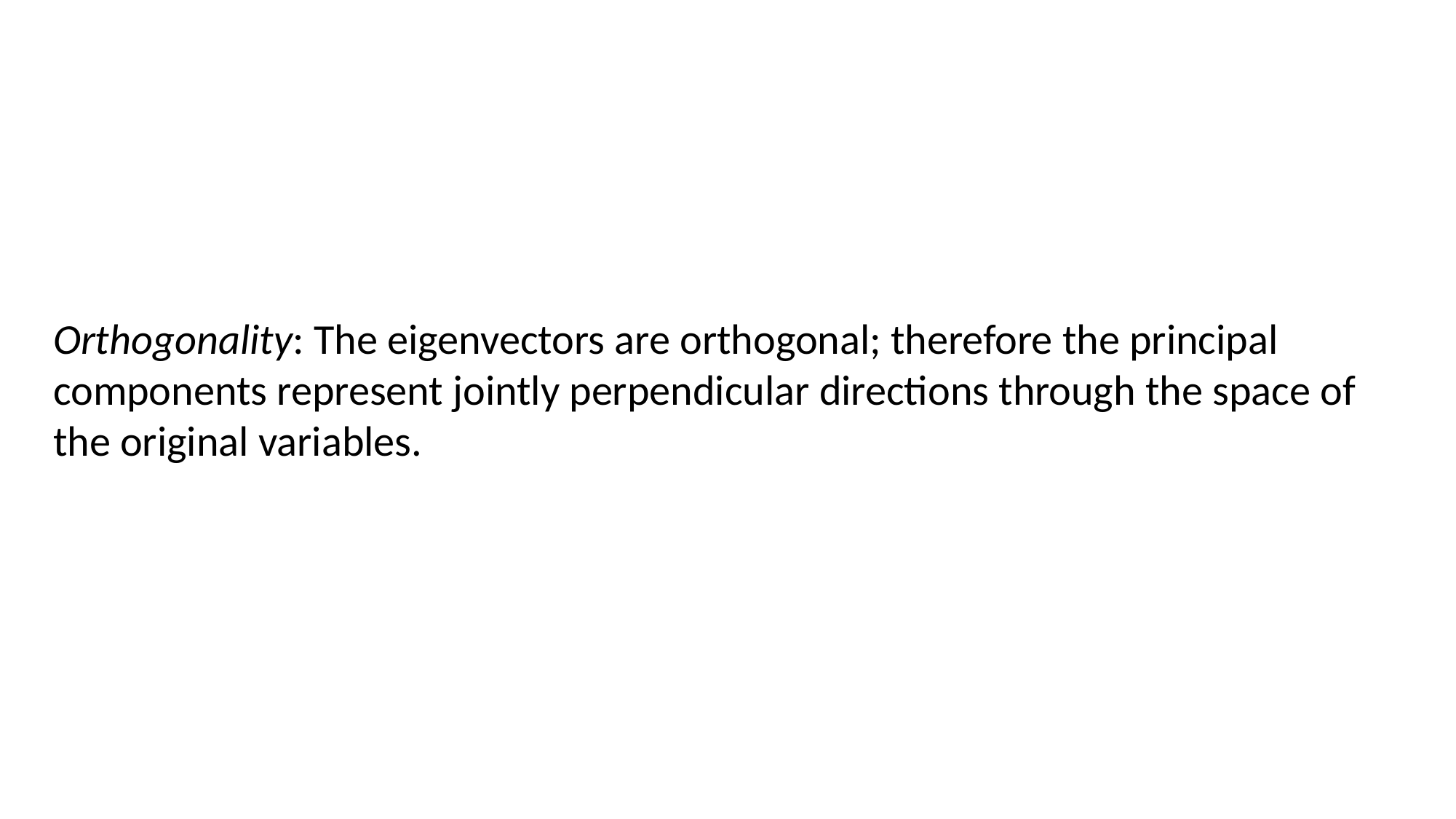

Orthogonality: The eigenvectors are orthogonal; therefore the principal components represent jointly perpendicular directions through the space of the original variables.